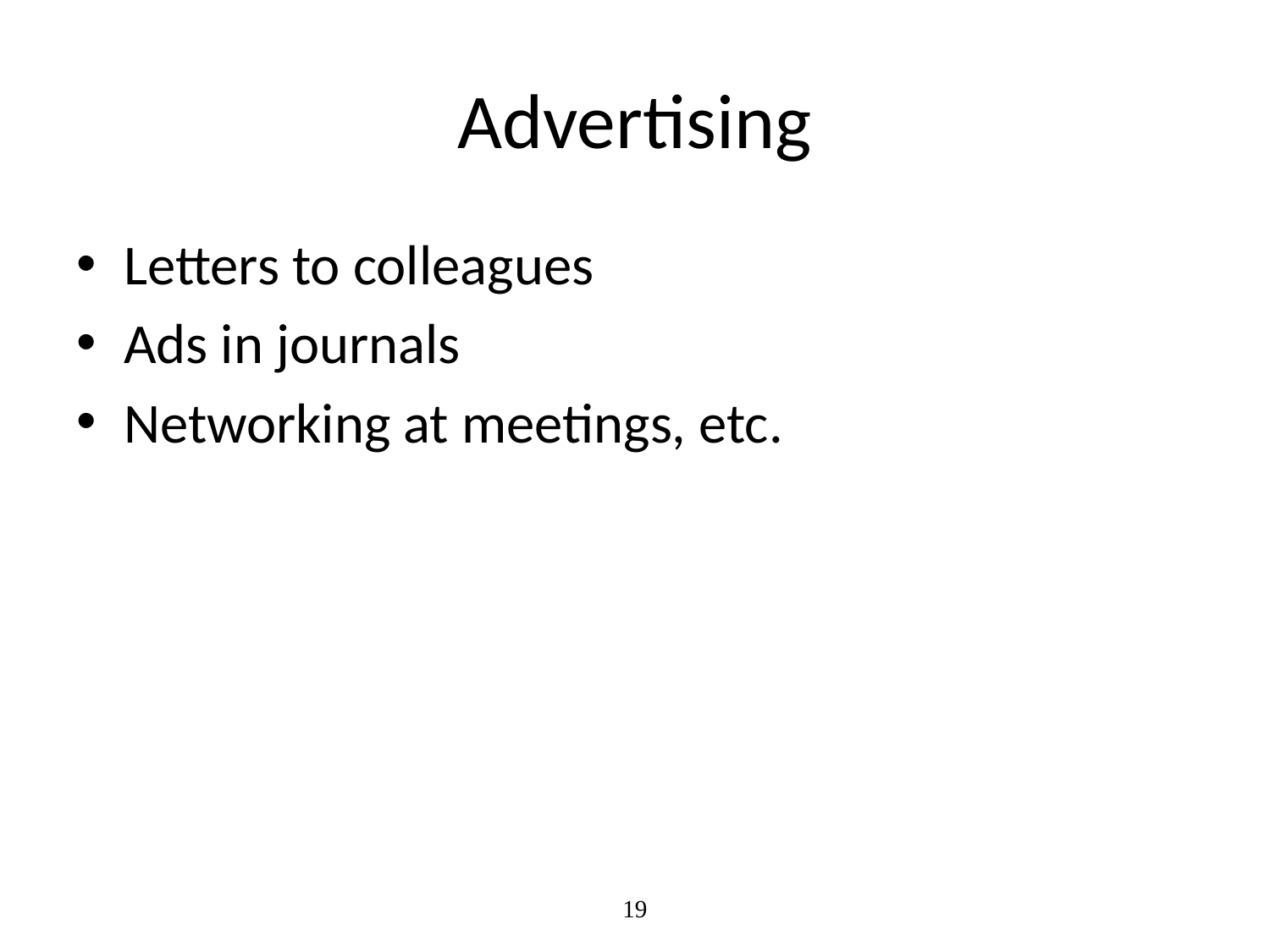

# Advertising
Letters to colleagues
Ads in journals
Networking at meetings, etc.
19